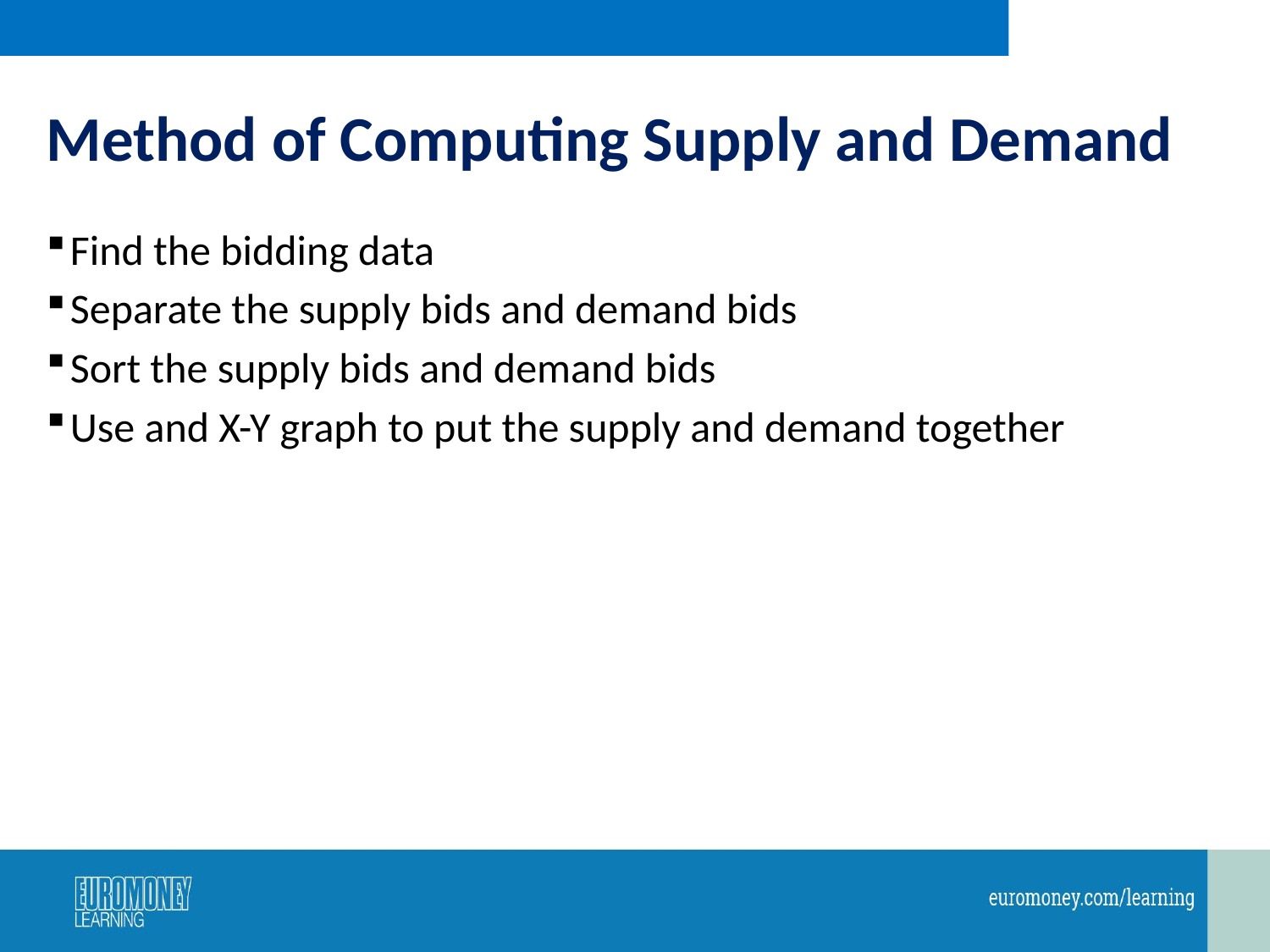

# Method of Computing Supply and Demand
Find the bidding data
Separate the supply bids and demand bids
Sort the supply bids and demand bids
Use and X-Y graph to put the supply and demand together